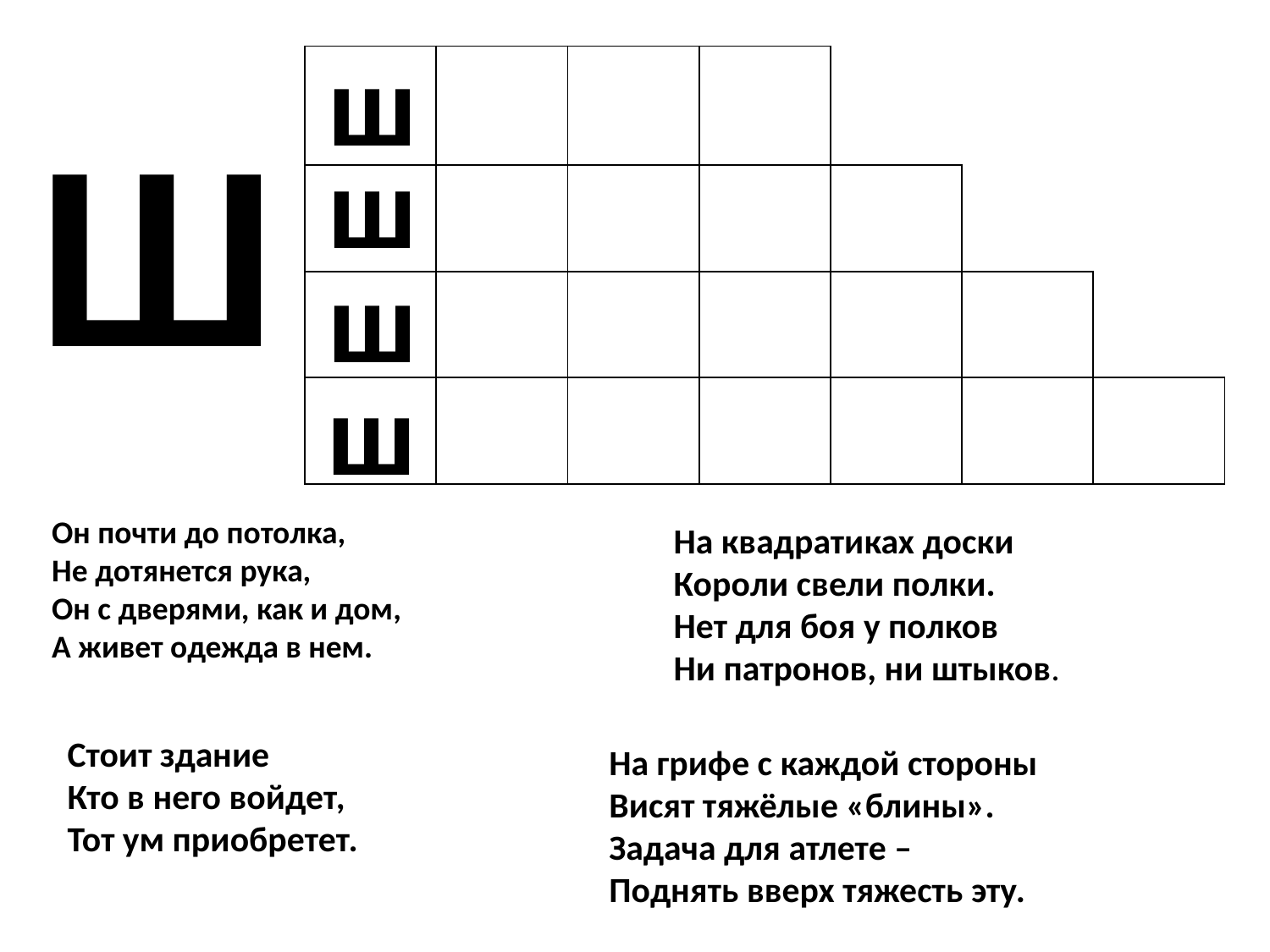

ш
| c |  |  |  |  |  |  |
| --- | --- | --- | --- | --- | --- | --- |
|  |  |  |  |  |  |  |
|  |  |  |  |  |  |  |
|  |  |  |  |  |  |  |
Ш
ш
ш
ш
  Он почти до потолка,
  Не дотянется рука,
  Он с дверями, как и дом,
  А живет одежда в нем.
На квадратиках доски
Короли свели полки.
Нет для боя у полков
Ни патронов, ни штыков.
Стоит здание
Кто в него войдет, 
Тот ум приобретет.
На грифе с каждой стороны
Висят тяжёлые «блины».
Задача для атлете –
Поднять вверх тяжесть эту.